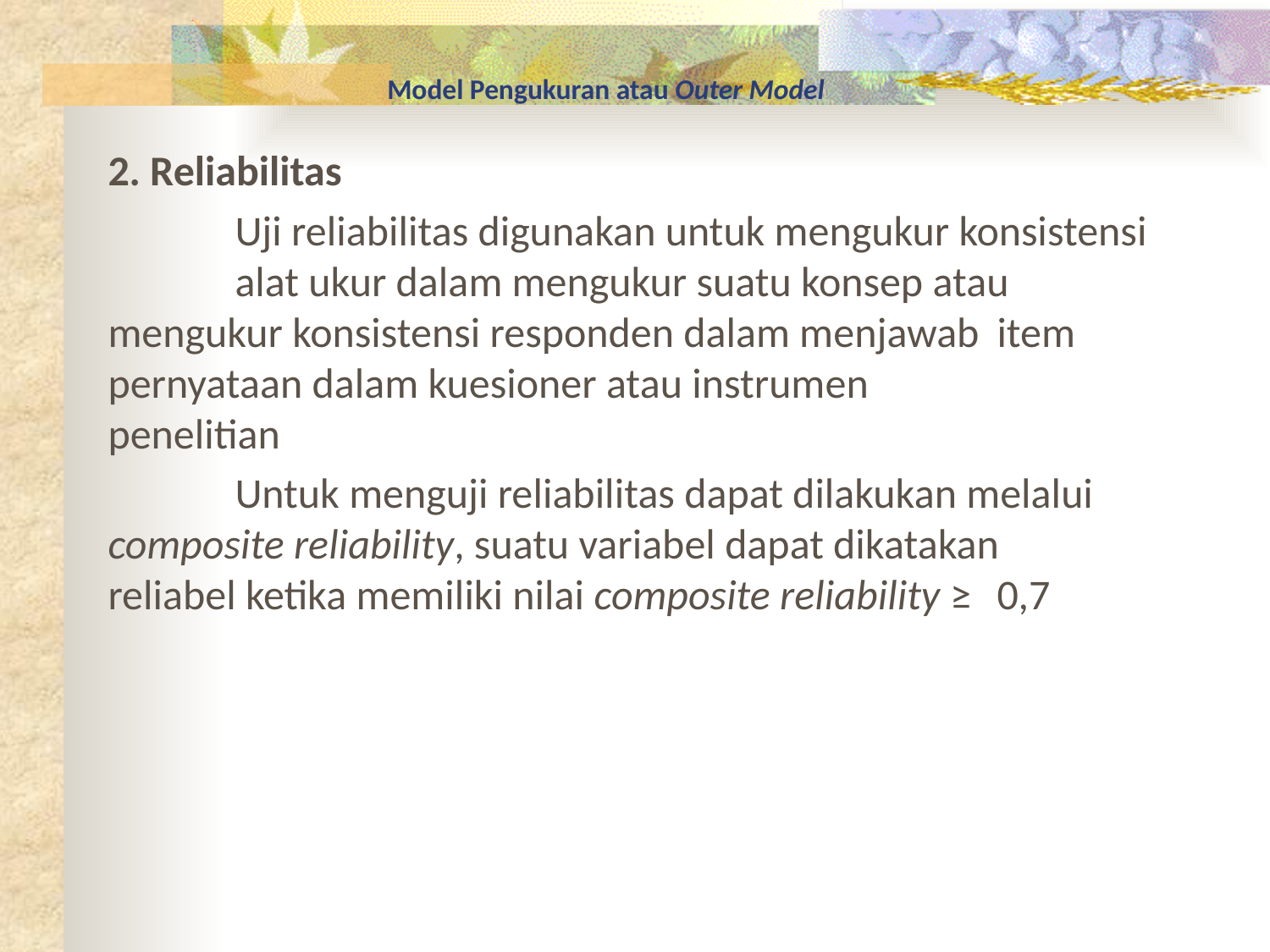

# Model Pengukuran atau Outer Model
2. Reliabilitas
	Uji reliabilitas digunakan untuk mengukur konsistensi 	alat ukur dalam mengukur suatu konsep atau 	mengukur konsistensi responden dalam menjawab 	item pernyataan dalam kuesioner atau instrumen 	penelitian
	Untuk menguji reliabilitas dapat dilakukan melalui 	composite reliability, suatu variabel dapat dikatakan 	reliabel ketika memiliki nilai composite reliability ≥ 	0,7